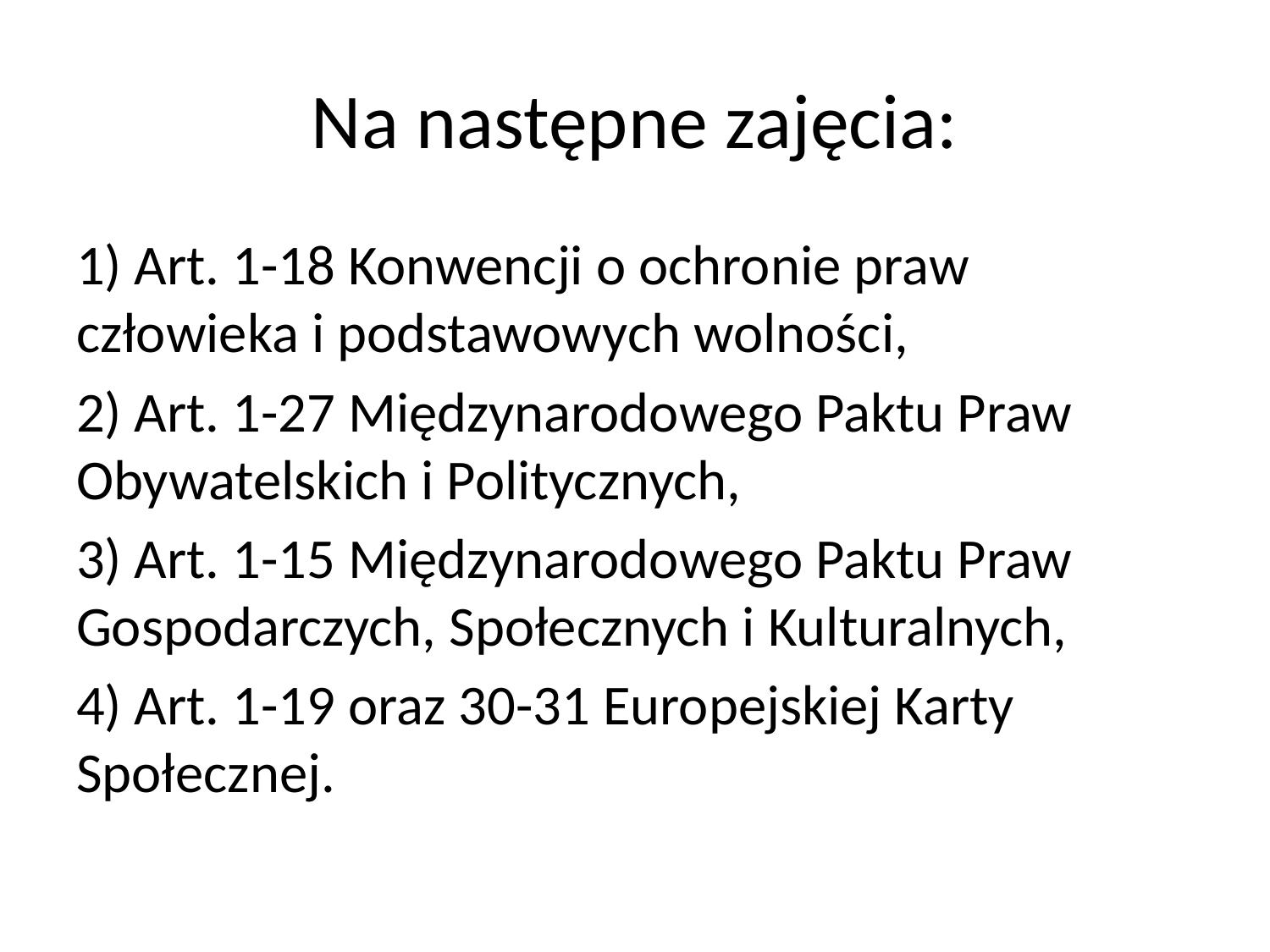

# Na następne zajęcia:
1) Art. 1-18 Konwencji o ochronie praw człowieka i podstawowych wolności,
2) Art. 1-27 Międzynarodowego Paktu Praw Obywatelskich i Politycznych,
3) Art. 1-15 Międzynarodowego Paktu Praw Gospodarczych, Społecznych i Kulturalnych,
4) Art. 1-19 oraz 30-31 Europejskiej Karty Społecznej.